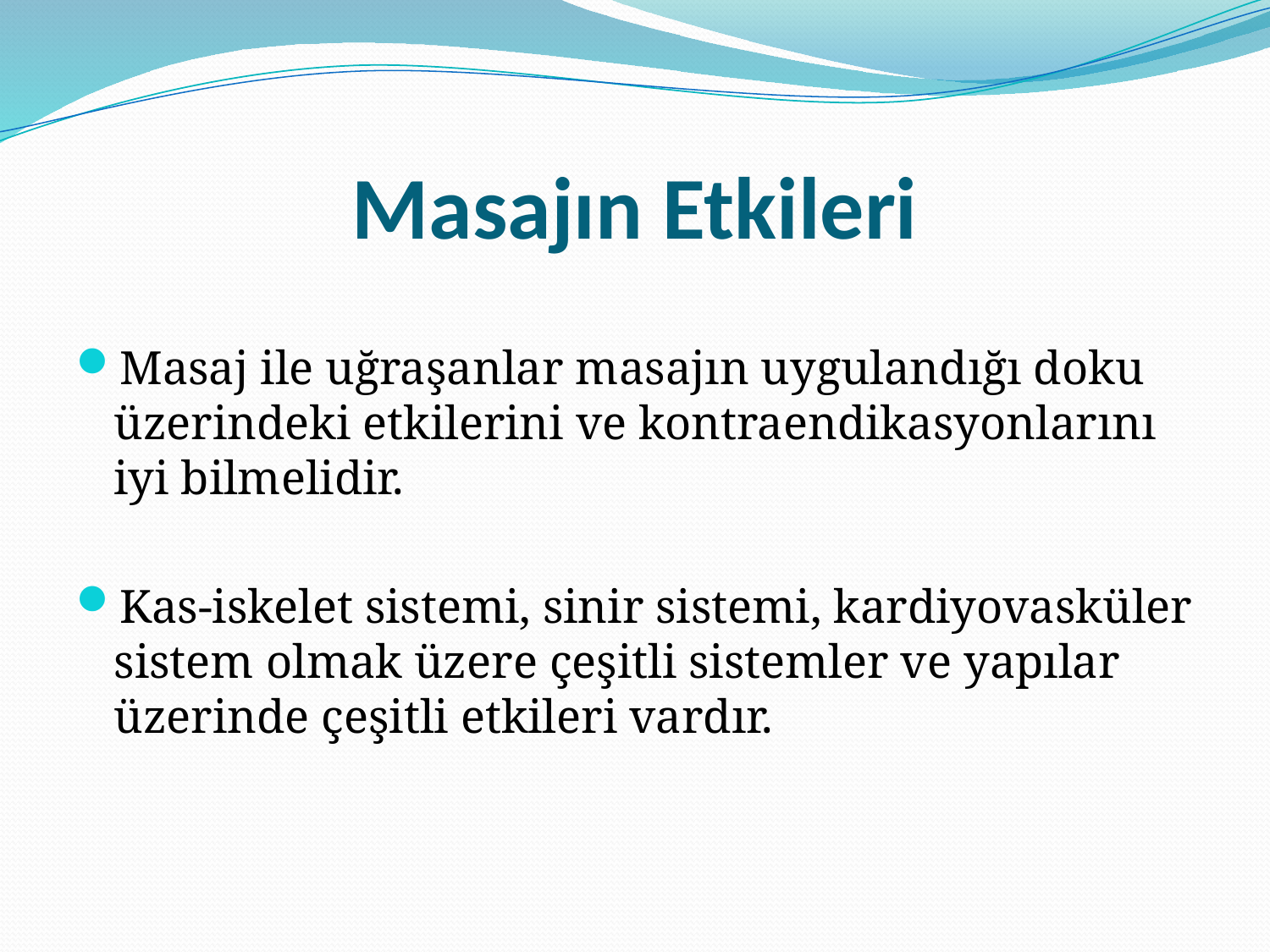

# Masajın Etkileri

Masaj ile uğraşanlar masajın uygulandığı doku üzerindeki etkilerini ve kontraendikasyonlarını iyi bilmelidir.

Kas-iskelet sistemi, sinir sistemi, kardiyovasküler sistem olmak üzere çeşitli sistemler ve yapılar üzerinde çeşitli etkileri vardır.